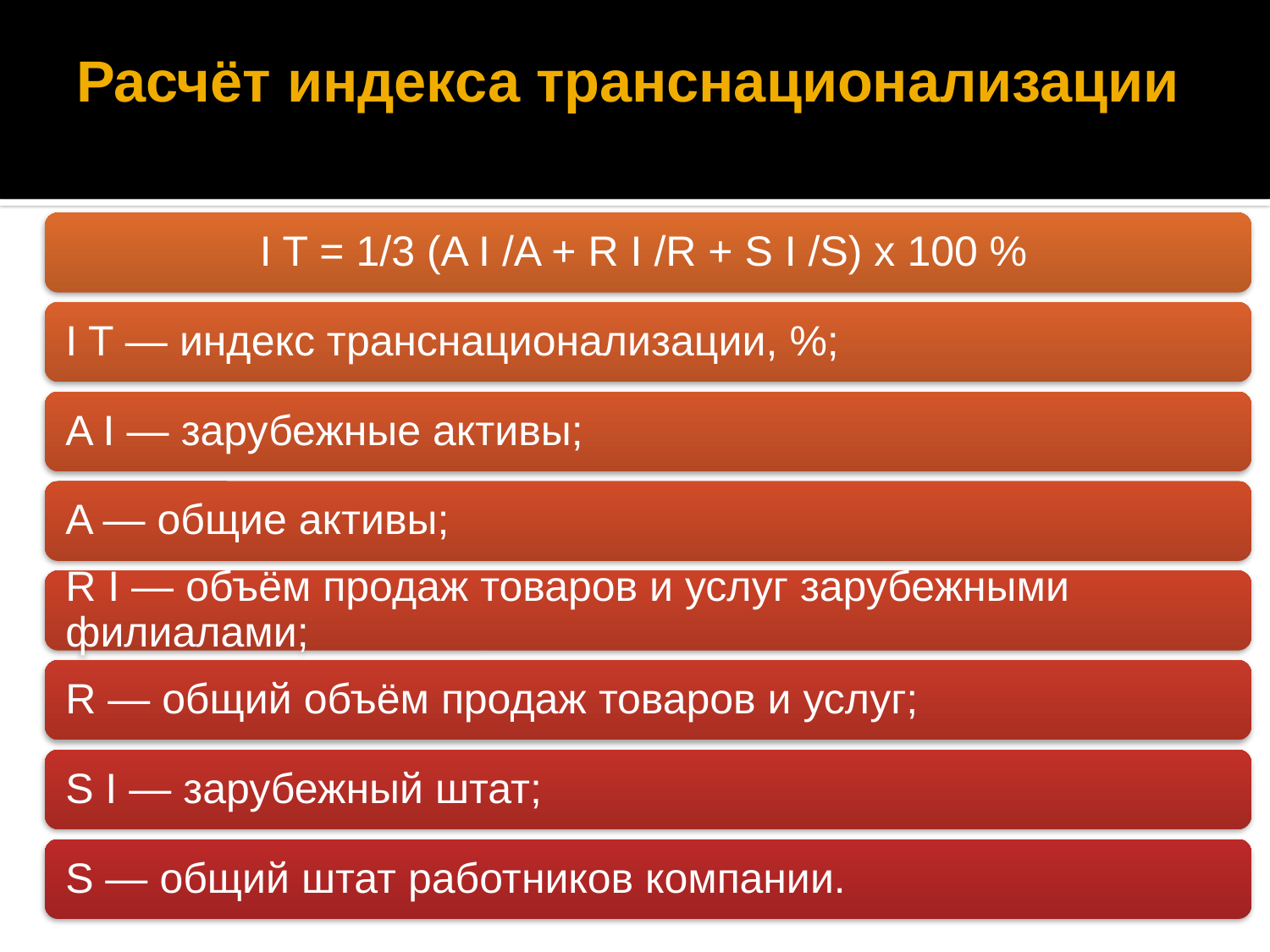

# Расчёт индекса транснационализации
I T = 1/3 (A I /A + R I /R + S I /S) x 100 %
I T — индекс транснационализации, %;
A I — зарубежные активы;
A — общие активы;
R I — объём продаж товаров и услуг зарубежными филиалами;
R — общий объём продаж товаров и услуг;
S I — зарубежный штат;
S — общий штат работников компании.